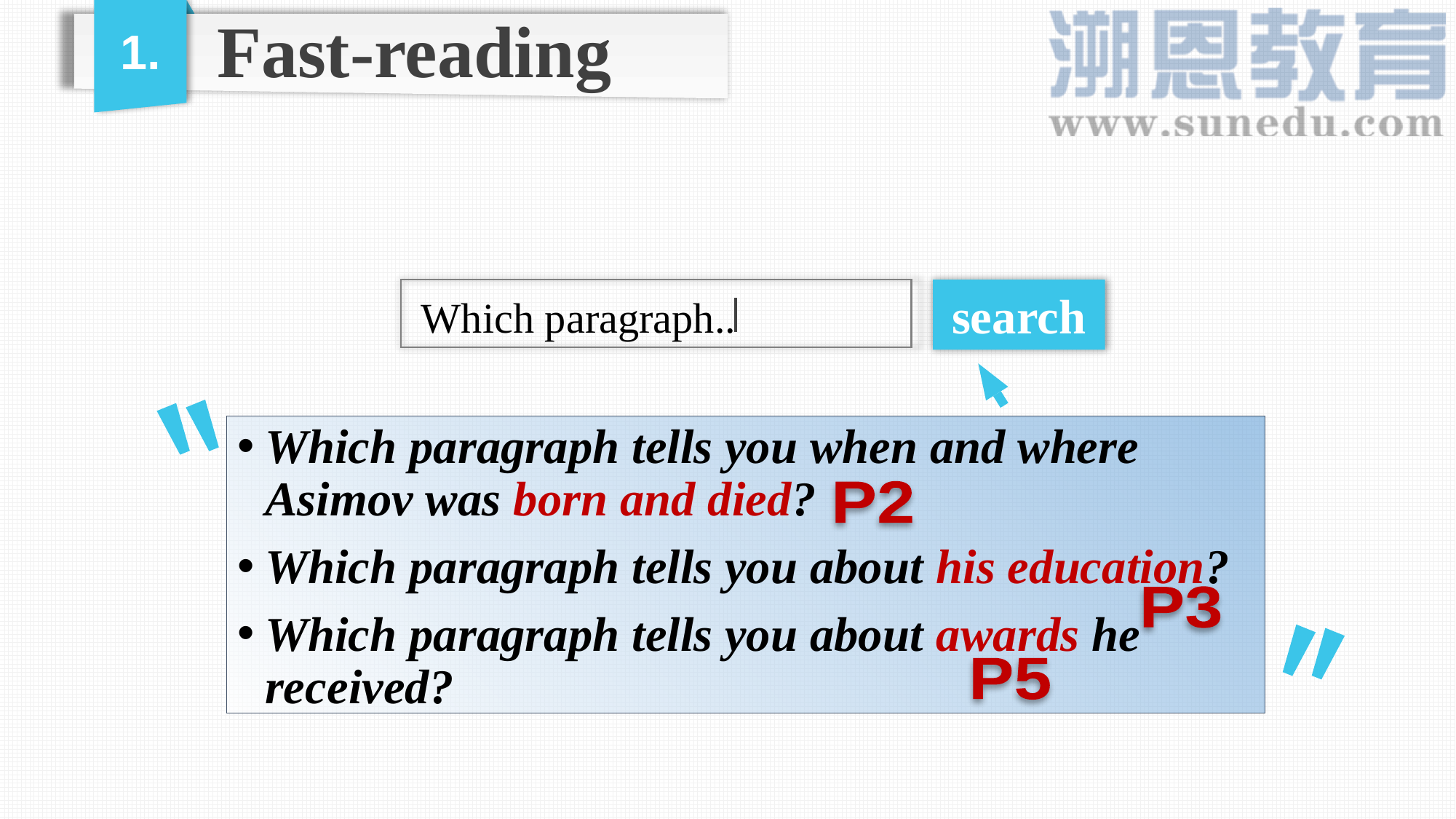

Fast-reading

1.

search

Which paragraph..

Which paragraph tells you when and where Asimov was born and died?
Which paragraph tells you about his education?
Which paragraph tells you about awards he received?
P2
P3

P5